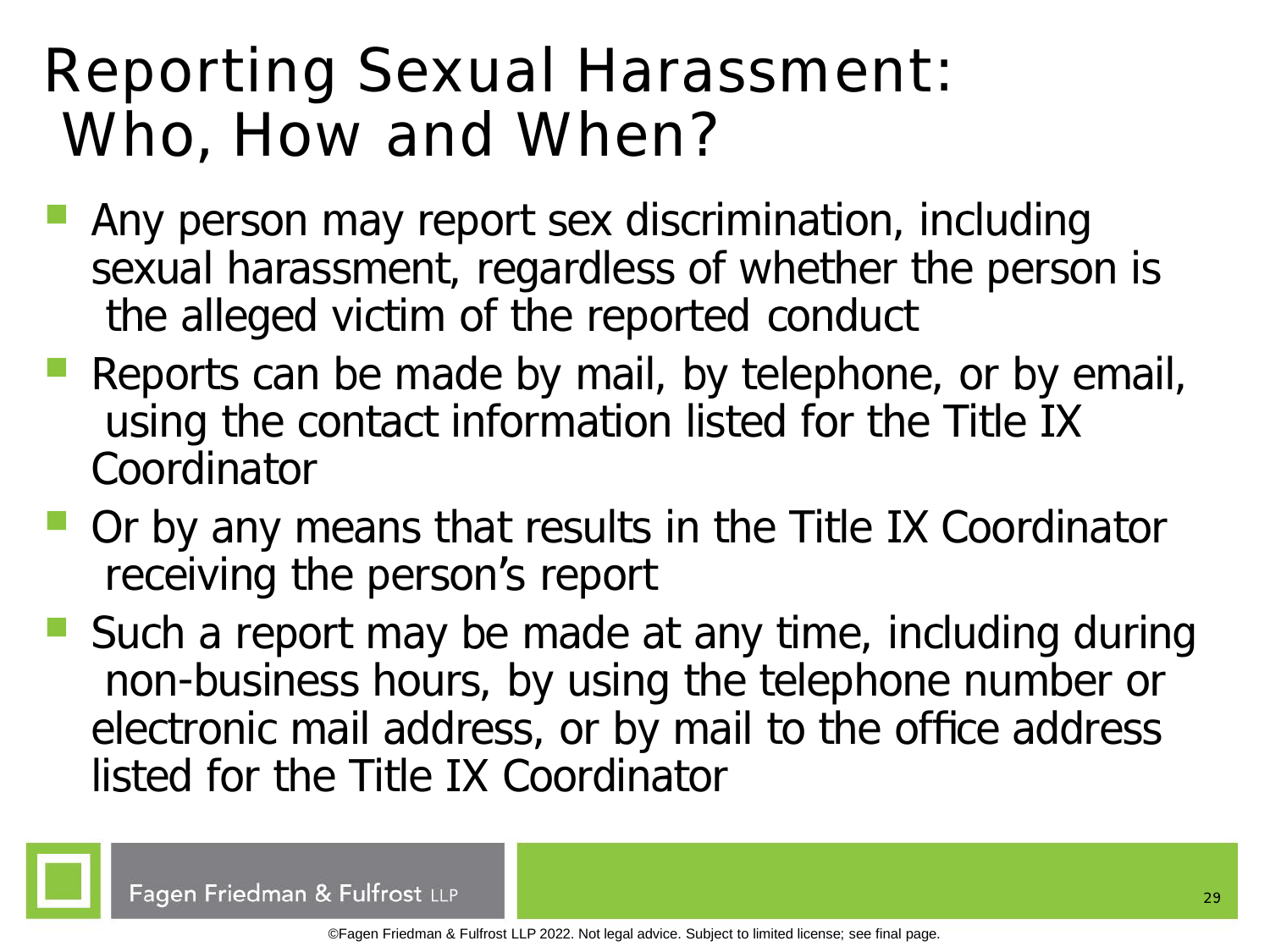

# Reporting Sexual Harassment:  Who, How and When?
Any person may report sex discrimination, including  sexual harassment, regardless of whether the person is  the alleged victim of the reported conduct
Reports can be made by mail, by telephone, or by email,  using the contact information listed for the Title IX  Coordinator
Or by any means that results in the Title IX Coordinator  receiving the person’s report
Such a report may be made at any time, including during  non-business hours, by using the telephone number or  electronic mail address, or by mail to the office address  listed for the Title IX Coordinator
29
©Fagen Friedman & Fulfrost LLP 2022. Not legal advice. Subject to limited license; see final page.